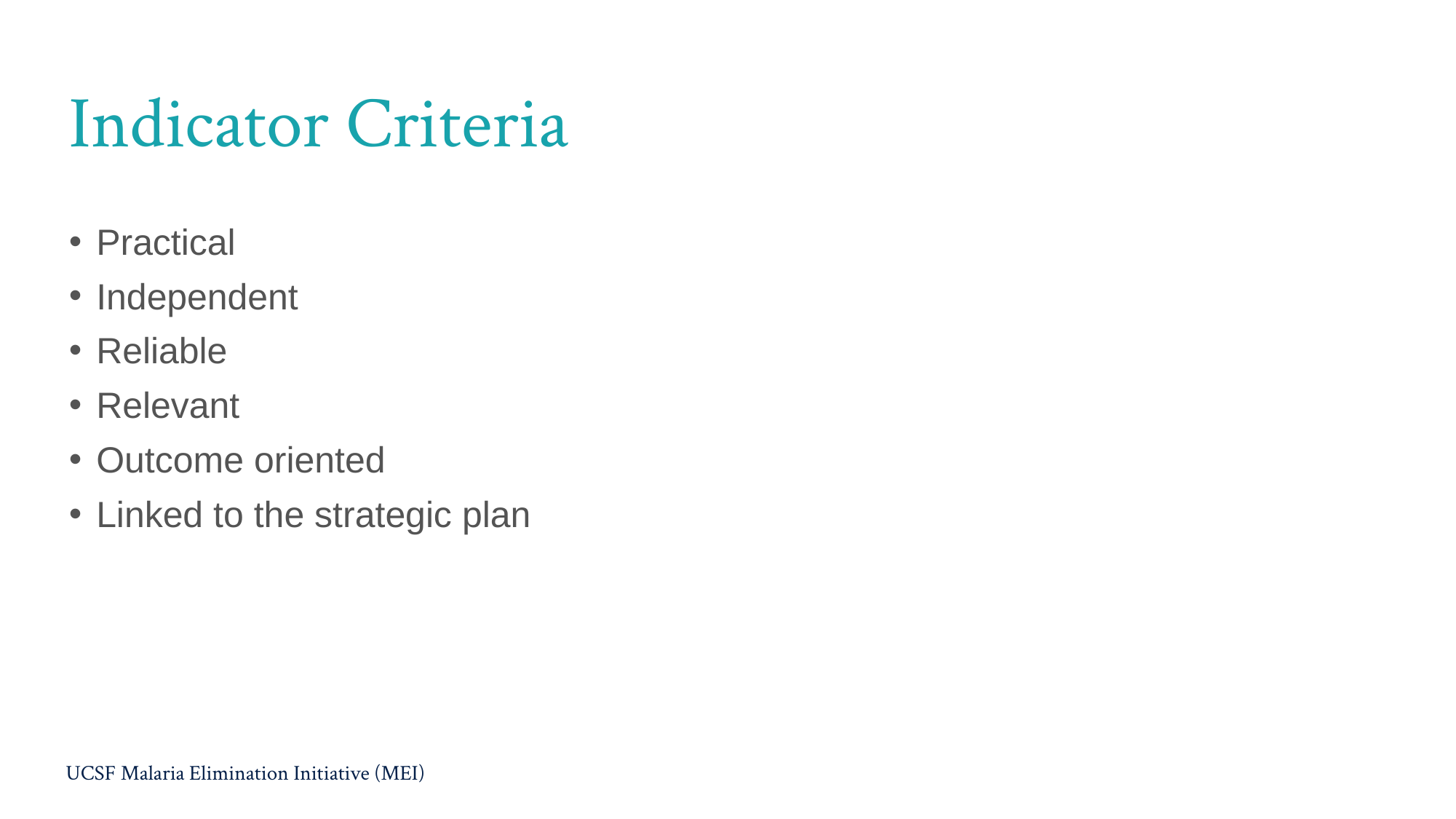

# Indicator Criteria
Practical
Independent
Reliable
Relevant
Outcome oriented
Linked to the strategic plan